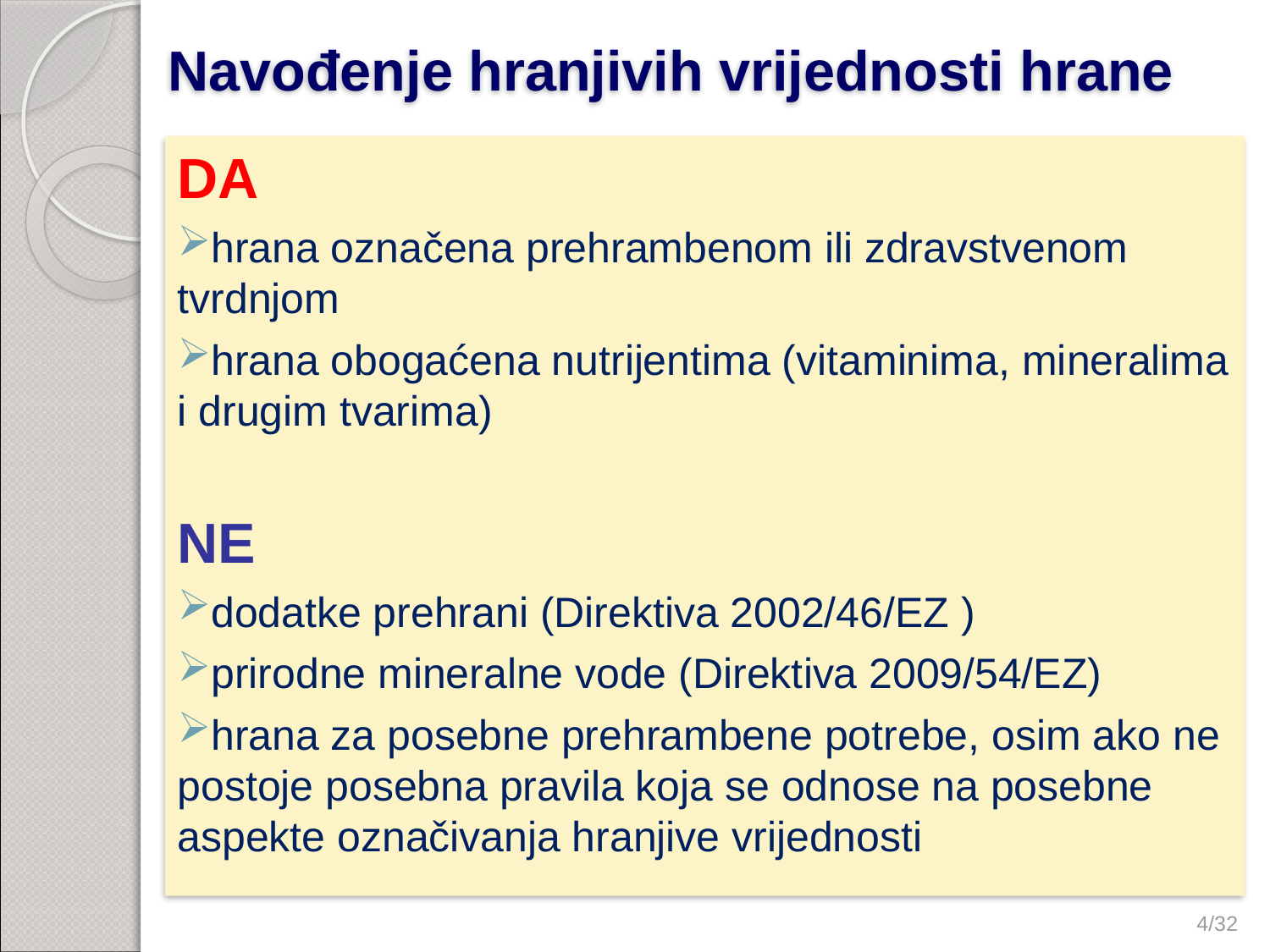

# Navođenje hranjivih vrijednosti hrane
DA
hrana označena prehrambenom ili zdravstvenom tvrdnjom
hrana obogaćena nutrijentima (vitaminima, mineralima i drugim tvarima)

NE
dodatke prehrani (Direktiva 2002/46/EZ )
prirodne mineralne vode (Direktiva 2009/54/EZ)
hrana za posebne prehrambene potrebe, osim ako ne postoje posebna pravila koja se odnose na posebne aspekte označivanja hranjive vrijednosti

4/32